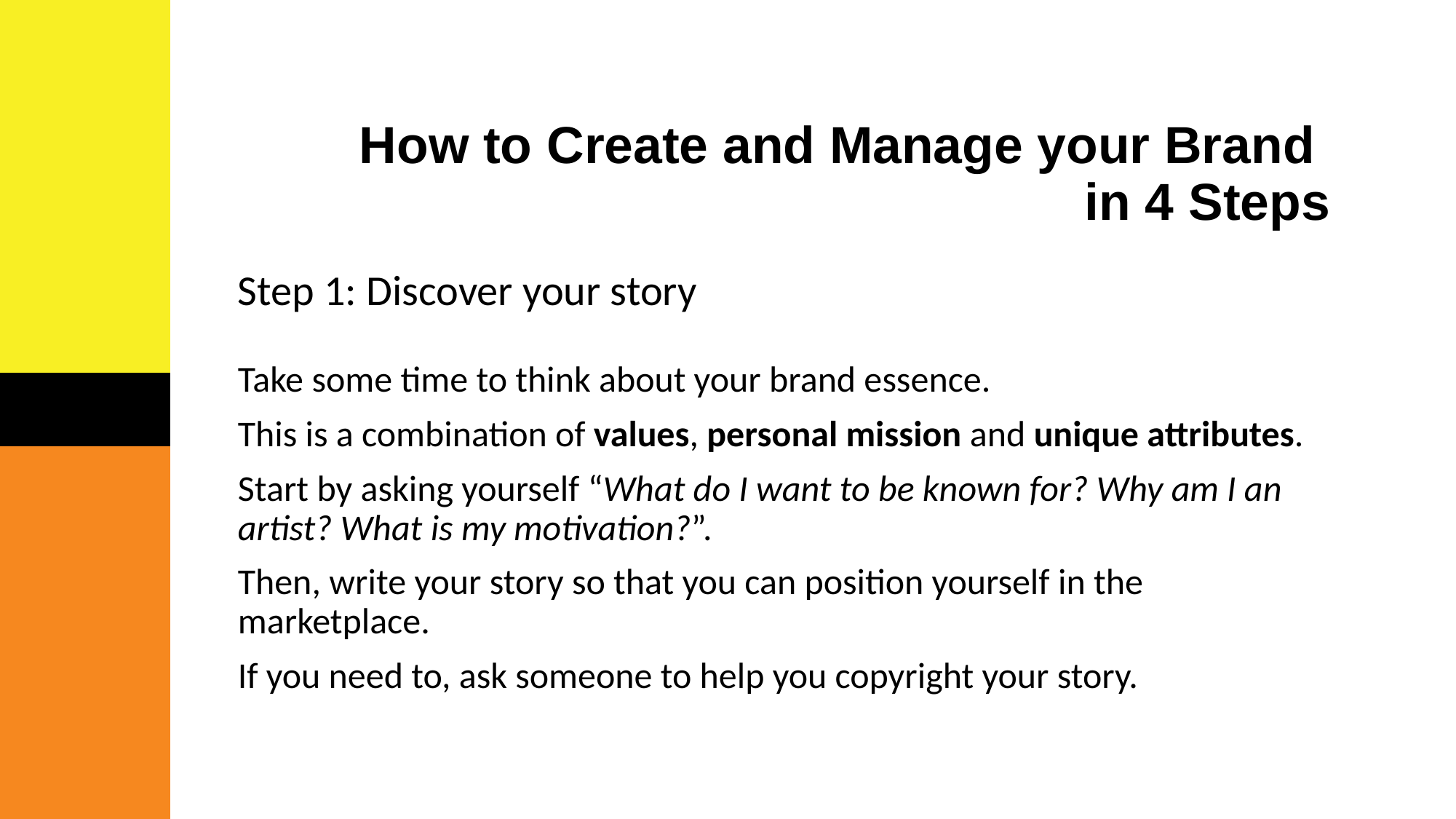

# How to Create and Manage your Brand in 4 Steps
Step 1: Discover your story
Take some time to think about your brand essence.
This is a combination of values, personal mission and unique attributes.
Start by asking yourself “What do I want to be known for? Why am I an artist? What is my motivation?”.
Then, write your story so that you can position yourself in the marketplace.
If you need to, ask someone to help you copyright your story.